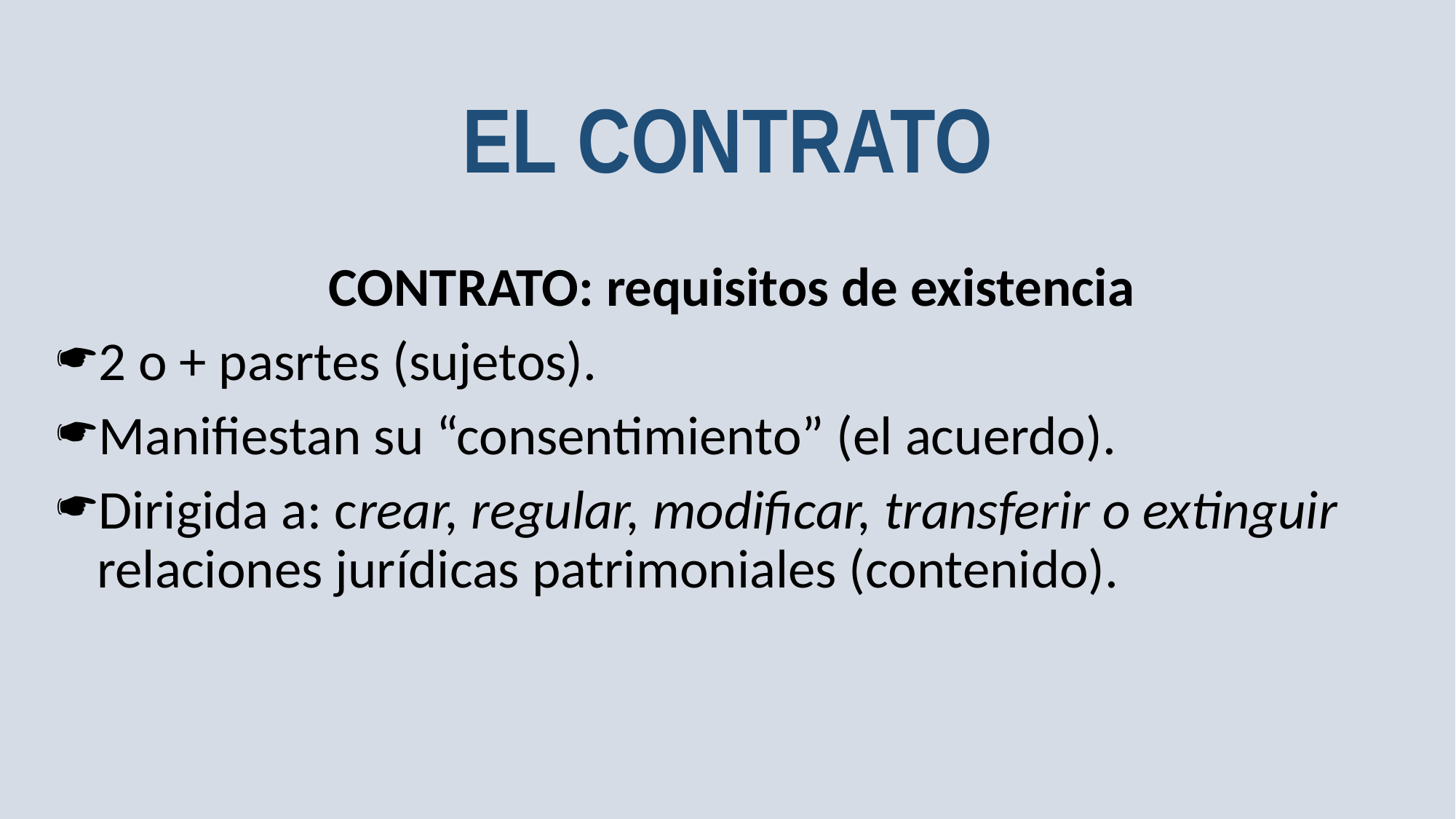

# EL CONTRATO
CONTRATO: requisitos de existencia
2 o + pasrtes (sujetos).
Manifiestan su “consentimiento” (el acuerdo).
Dirigida a: crear, regular, modificar, transferir o extinguir relaciones jurídicas patrimoniales (contenido).